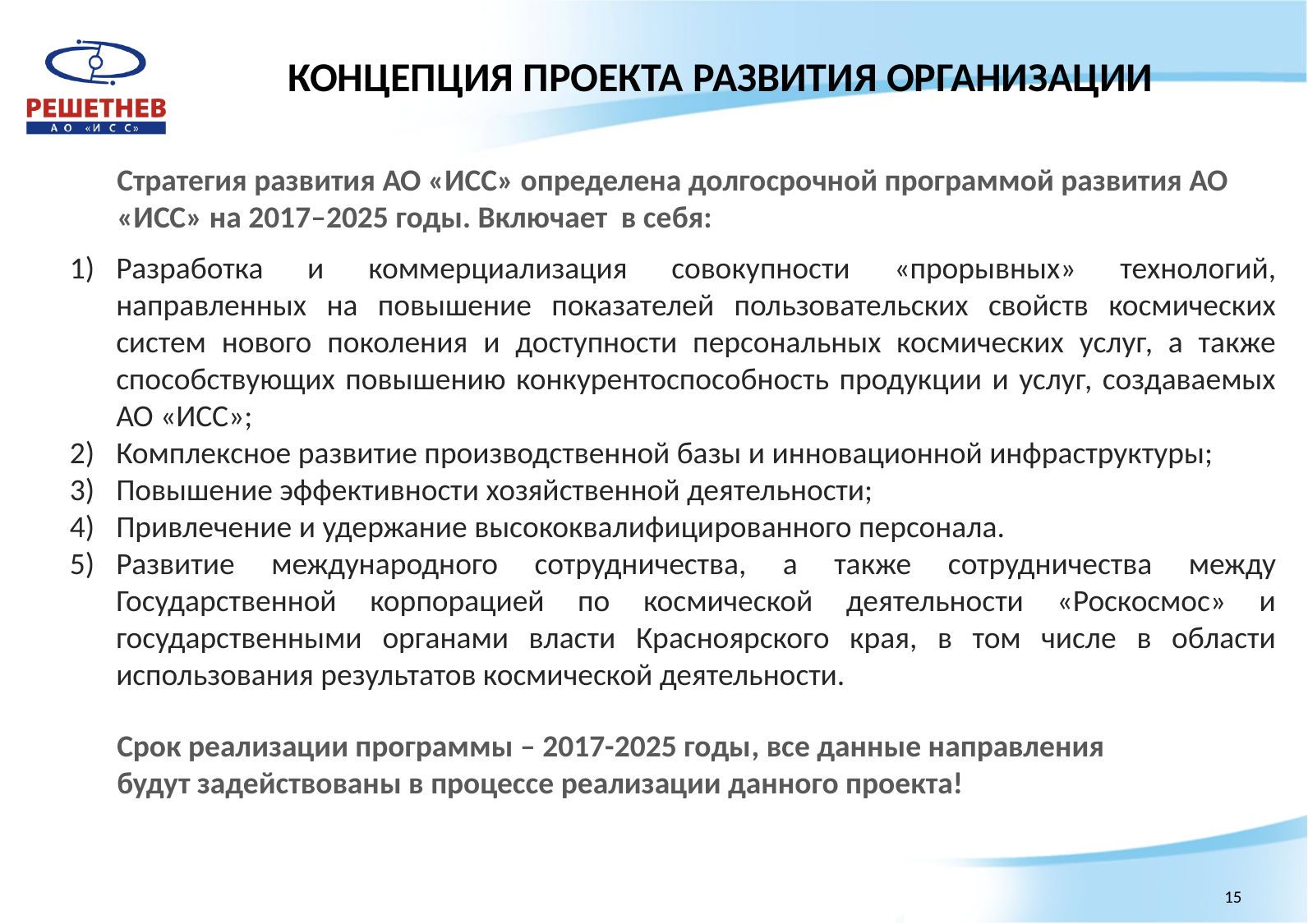

# КОНЦЕПЦИЯ ПРОЕКТА РАЗВИТИЯ ОРГАНИЗАЦИИ
Стратегия развития АО «ИСС» определена долгосрочной программой развития АО «ИСС» на 2017–2025 годы. Включает  в себя:
Разработка и коммерциализация совокупности «прорывных» технологий, направленных на повышение показателей пользовательских свойств космических систем нового поколения и доступности персональных космических услуг, а также способствующих повышению конкурентоспособность продукции и услуг, создаваемых АО «ИСС»;
Комплексное развитие производственной базы и инновационной инфраструктуры;
Повышение эффективности хозяйственной деятельности;
Привлечение и удержание высококвалифицированного персонала.
Развитие международного сотрудничества, а также сотрудничества между Государственной корпорацией по космической деятельности «Роскосмос» и государственными органами власти Красноярского края, в том числе в области использования результатов космической деятельности.
Срок реализации программы – 2017-2025 годы, все данные направления будут задействованы в процессе реализации данного проекта!
15